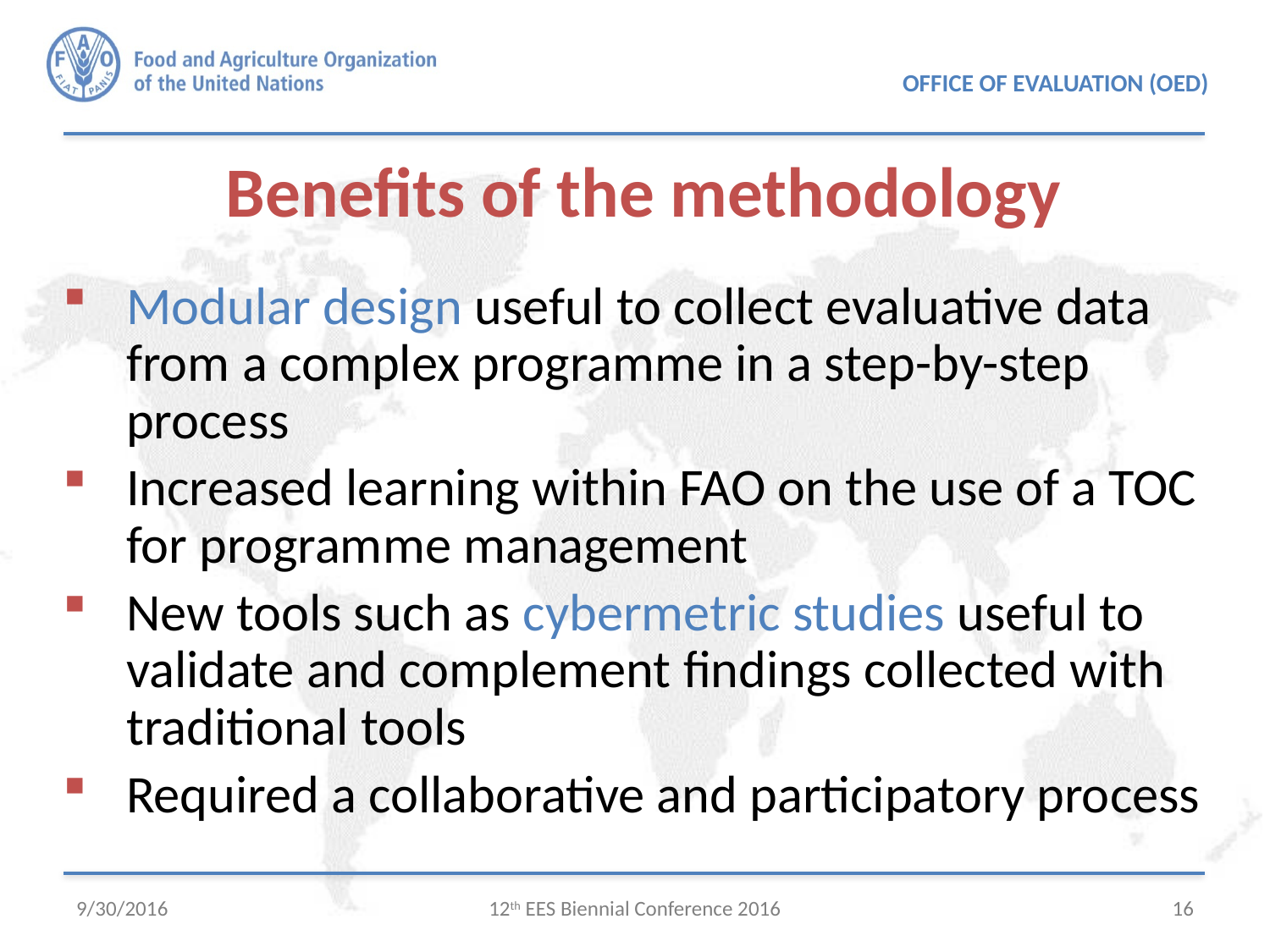

Benefits of the methodology
Modular design useful to collect evaluative data from a complex programme in a step-by-step process
Increased learning within FAO on the use of a TOC for programme management
New tools such as cybermetric studies useful to  validate and complement findings collected with traditional tools
Required a collaborative and participatory process

9/30/2016
12th EES Biennial Conference 2016
16